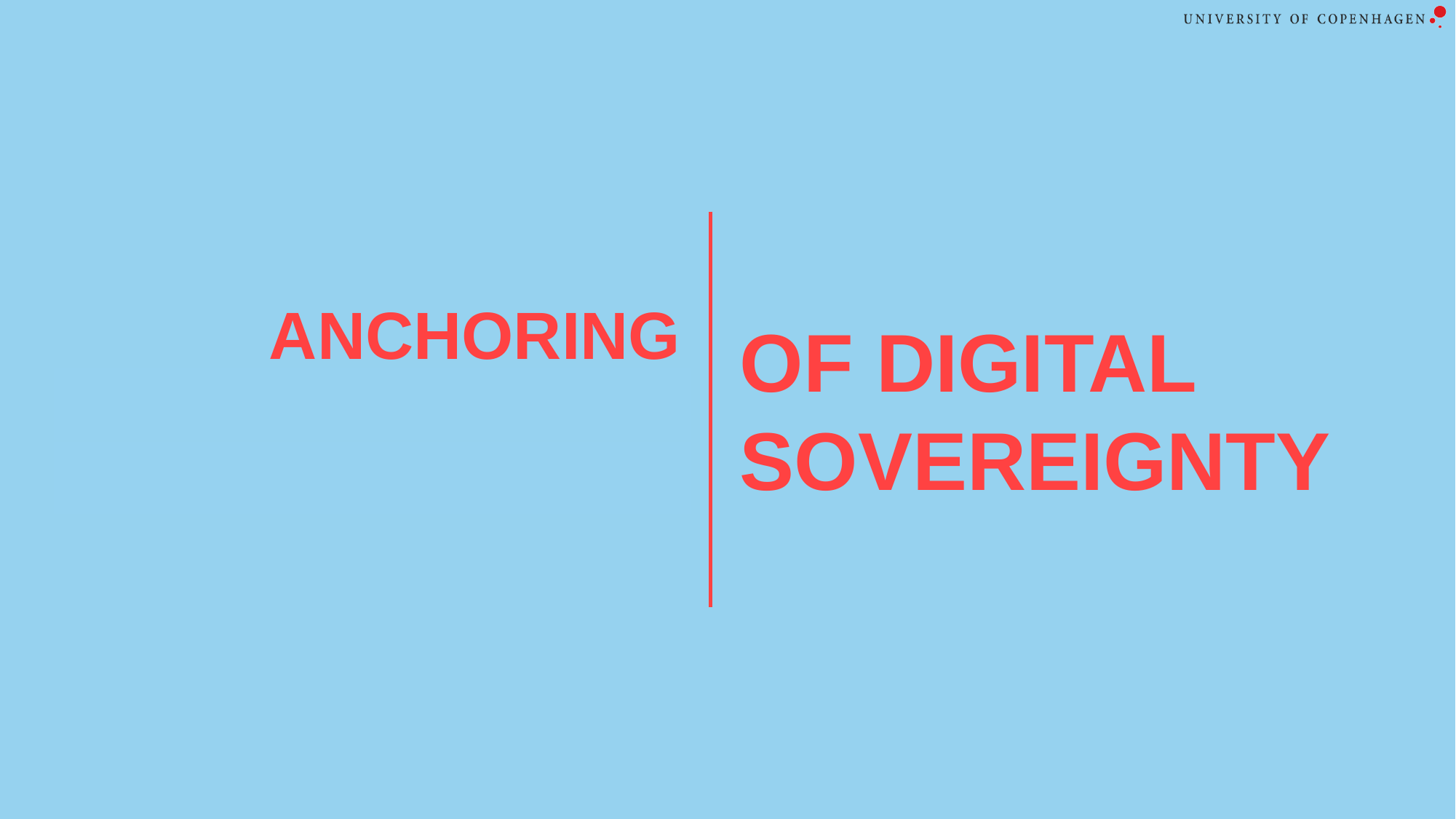

# ANCHORING TECHNOPOLITICS MEASURES
OF DIGITAL SOVEREIGNTY